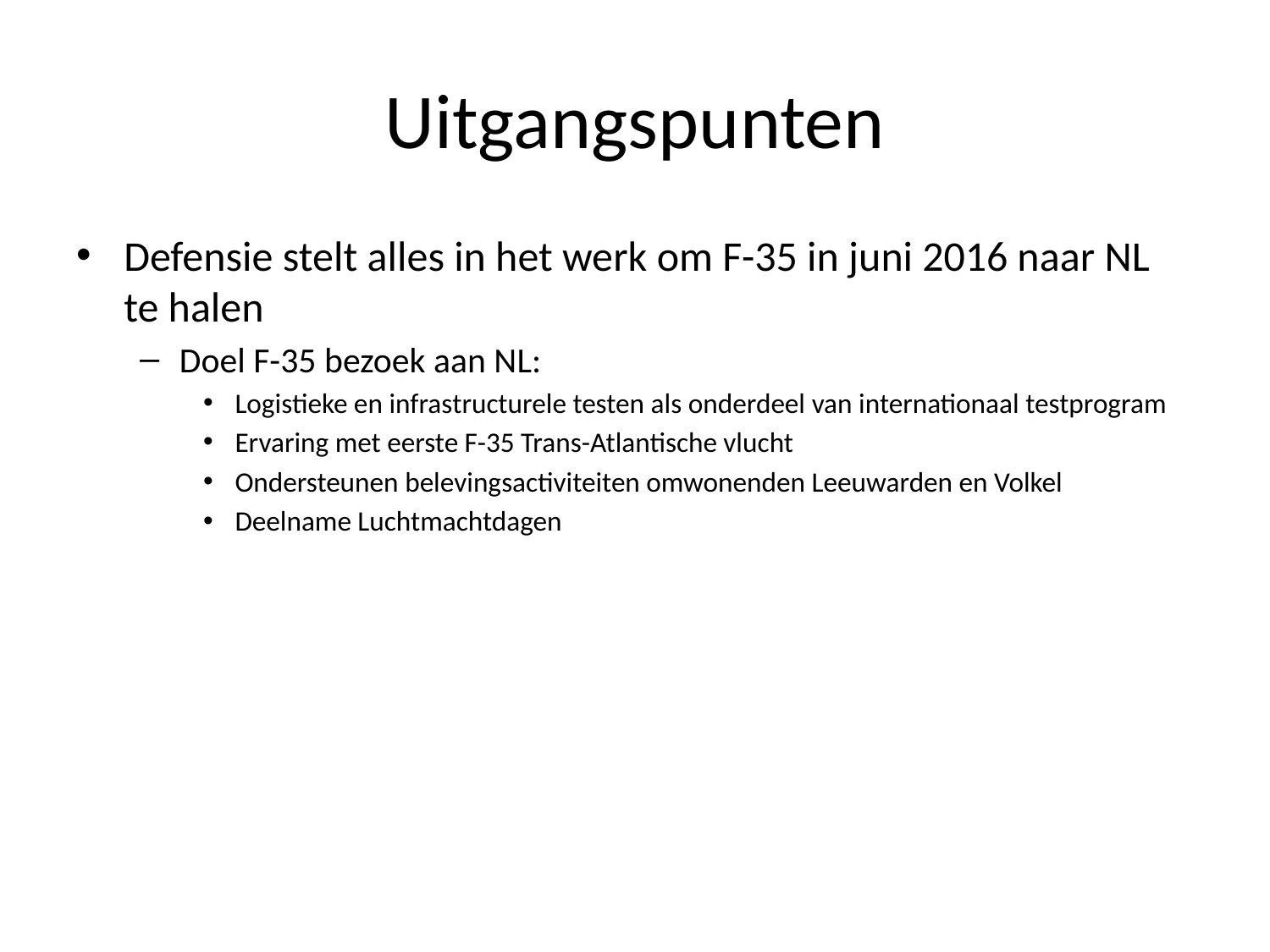

# Uitgangspunten
Defensie stelt alles in het werk om F-35 in juni 2016 naar NL te halen
Doel F-35 bezoek aan NL:
Logistieke en infrastructurele testen als onderdeel van internationaal testprogram
Ervaring met eerste F-35 Trans-Atlantische vlucht
Ondersteunen belevingsactiviteiten omwonenden Leeuwarden en Volkel
Deelname Luchtmachtdagen